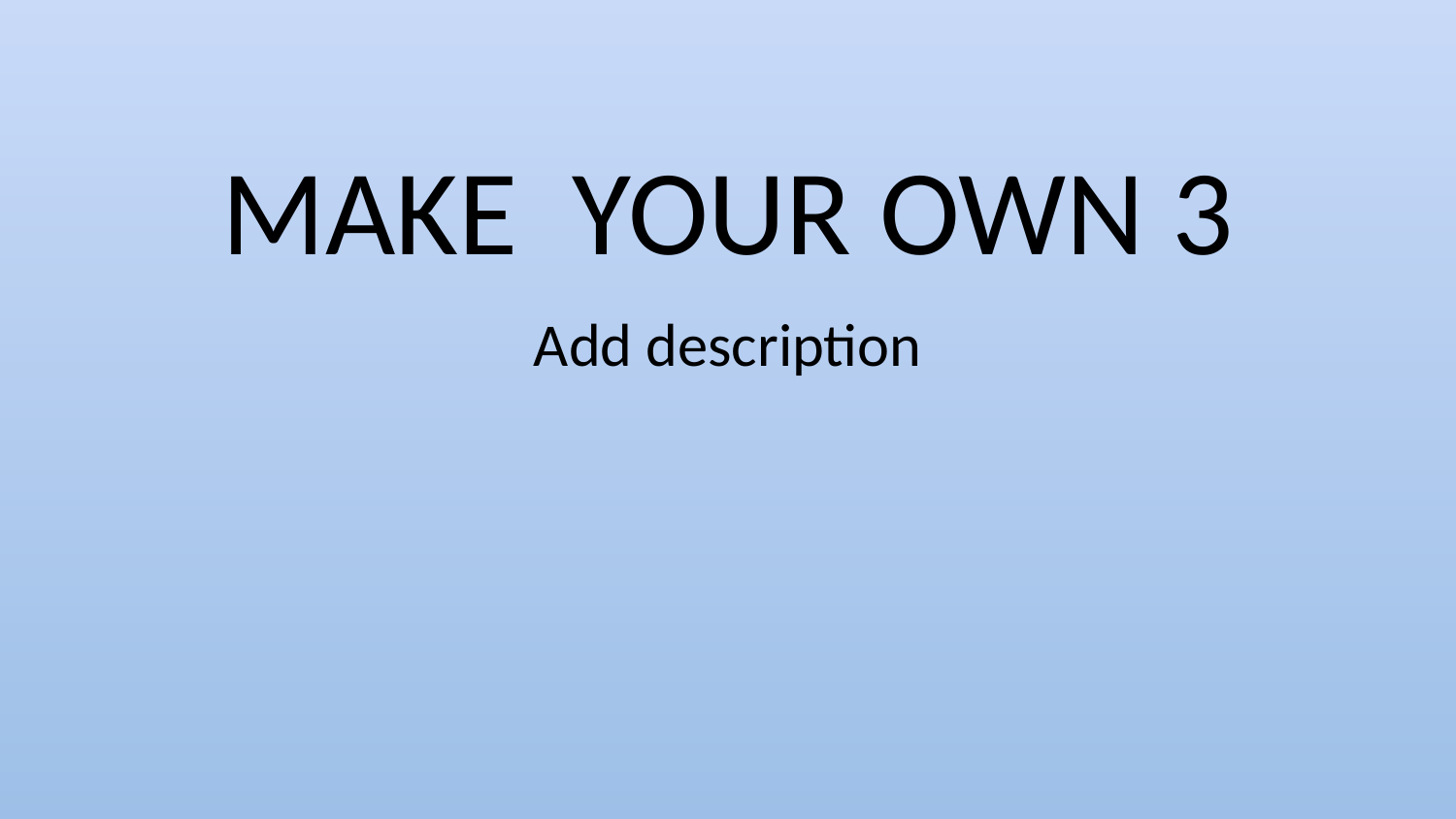

# MAKE  YOUR OWN 3
Add description